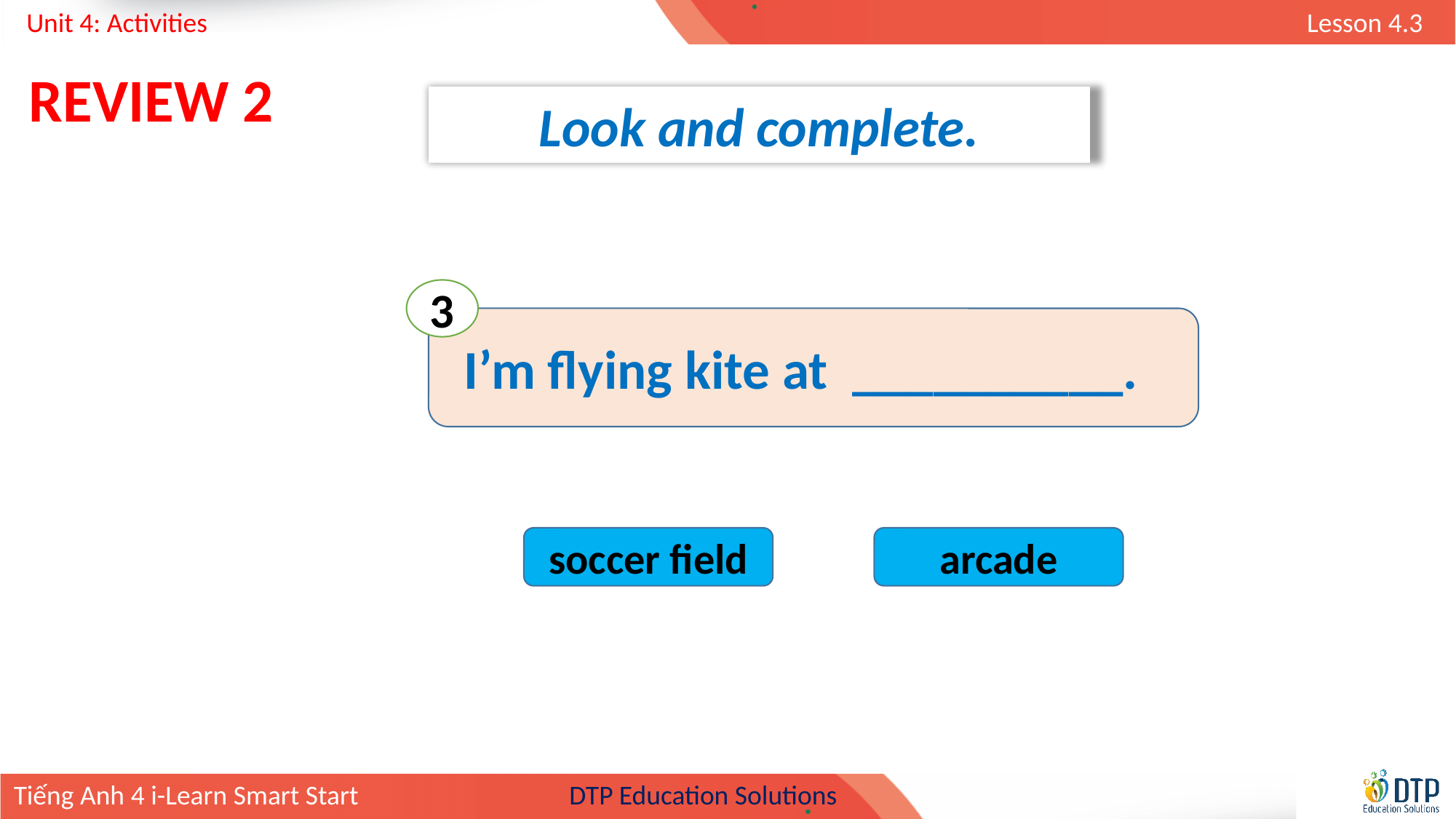

REVIEW 2
Look and complete.
3
I’m flying kite at  __________.
soccer field
arcade